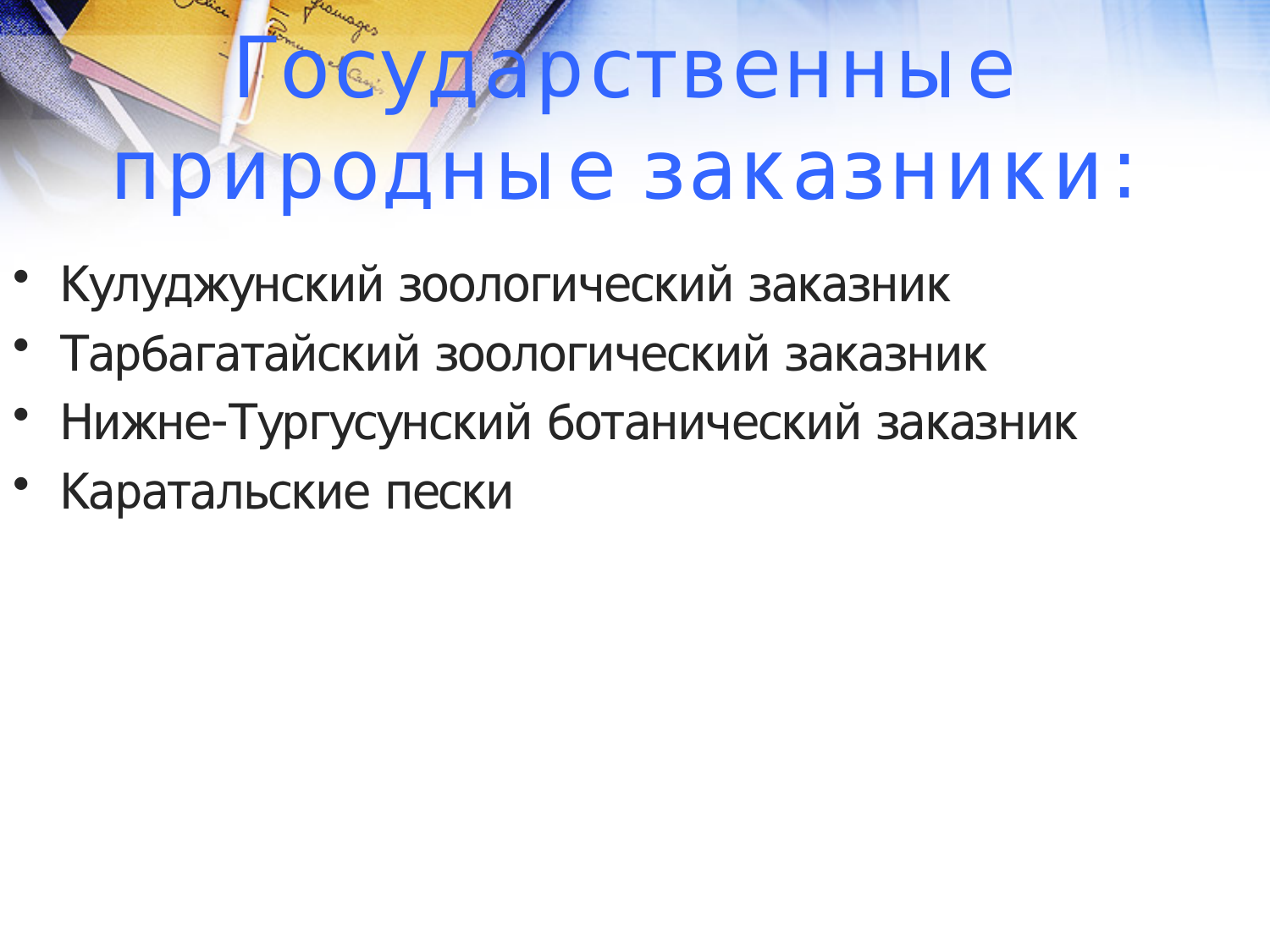

Государственные природные заказники:
Кулуджунский зоологический заказник
Тарбагатайский зоологический заказник
Нижне-Тургусунский ботанический заказник
Каратальские пески